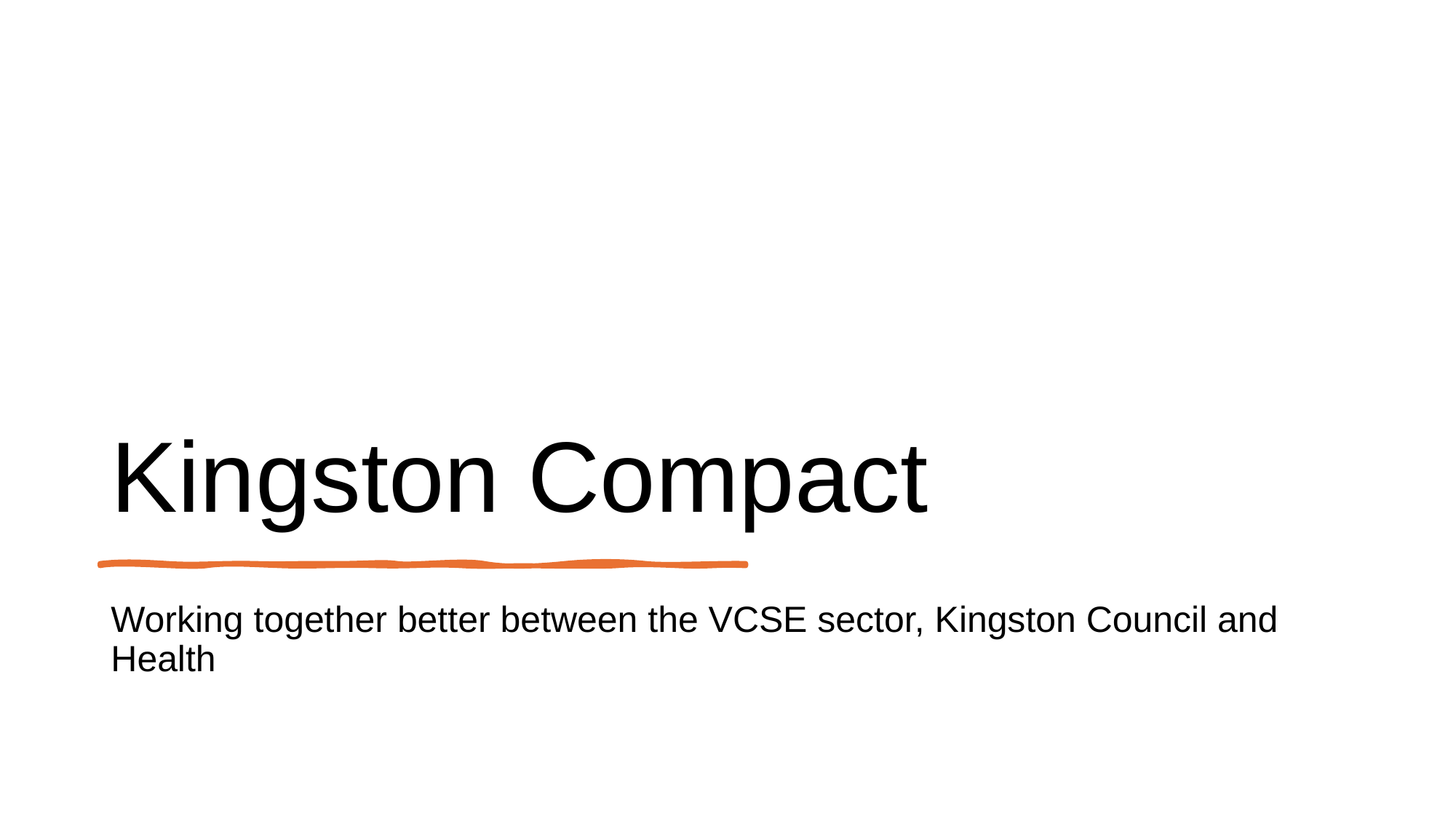

# Kingston Compact

Working together better between the VCSE sector, Kingston Council and Health